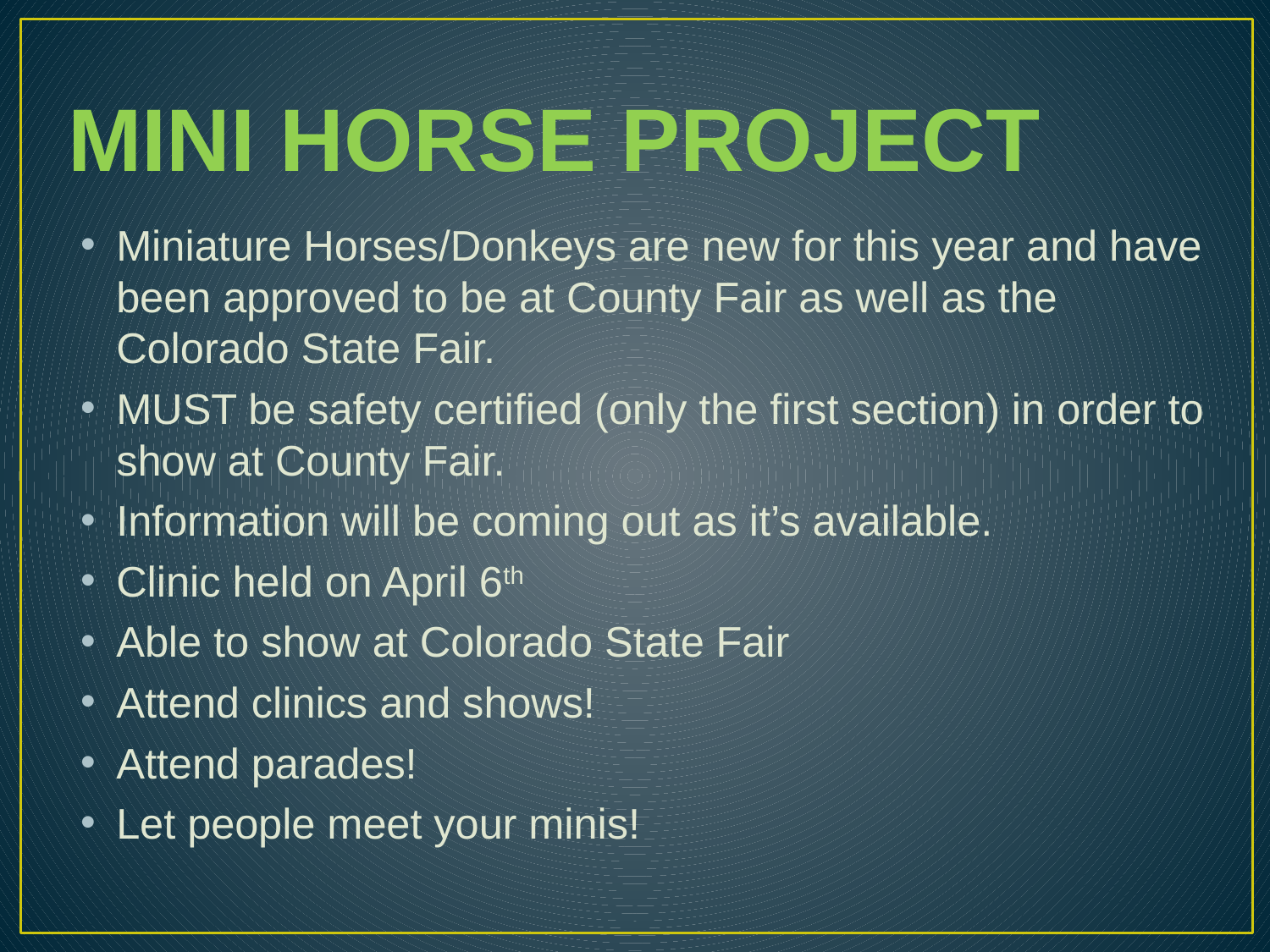

# MINI HORSE PROJECT
Miniature Horses/Donkeys are new for this year and have been approved to be at County Fair as well as the Colorado State Fair.
MUST be safety certified (only the first section) in order to show at County Fair.
Information will be coming out as it’s available.
Clinic held on April 6th
Able to show at Colorado State Fair
Attend clinics and shows!
Attend parades!
Let people meet your minis!